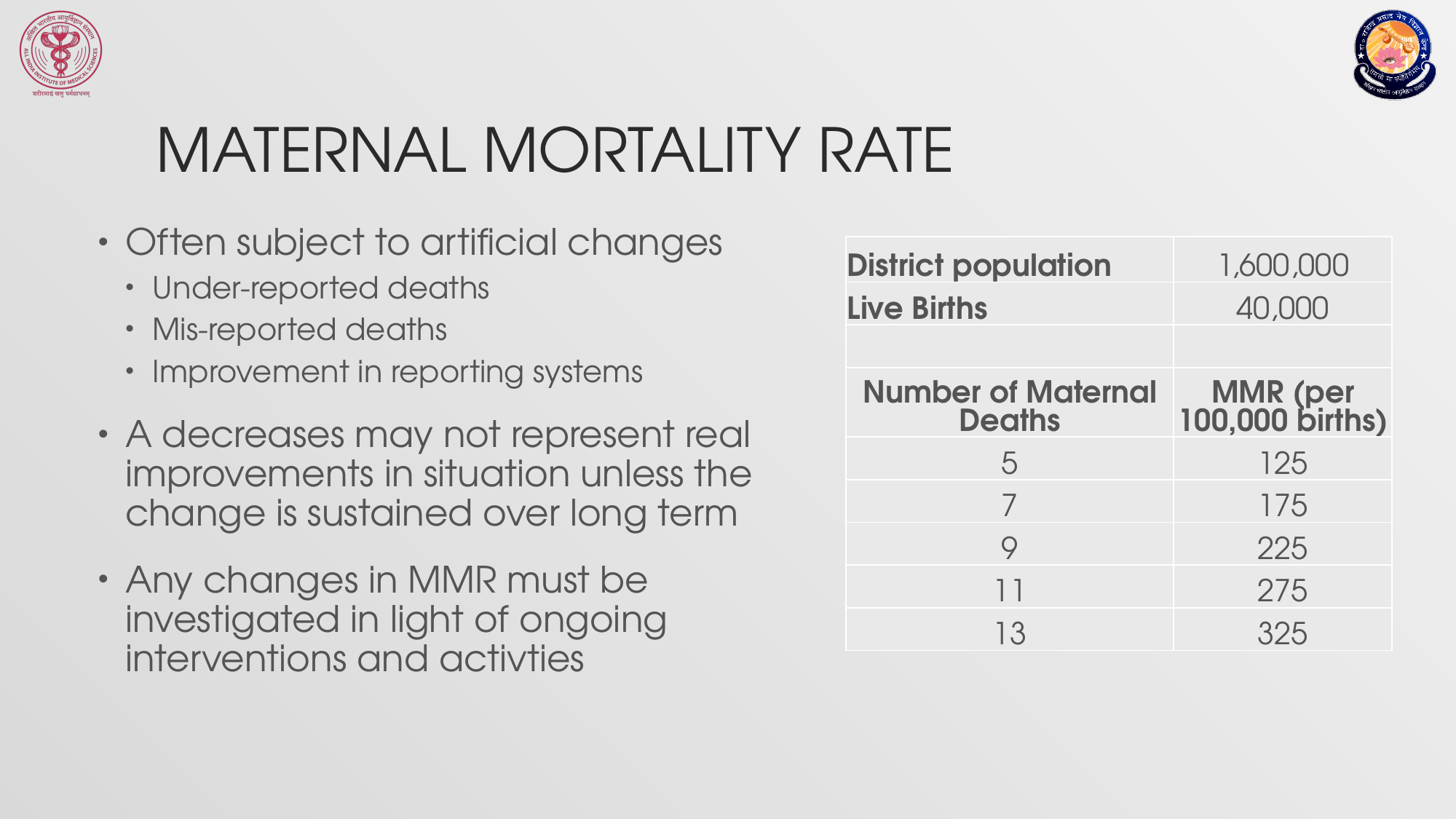

# Maternal Mortality Rate
Often subject to artificial changes
Under-reported deaths
Mis-reported deaths
Improvement in reporting systems
A decreases may not represent real improvements in situation unless the change is sustained over long term
Any changes in MMR must be investigated in light of ongoing interventions and activties
| District population | 1,600,000 |
| --- | --- |
| Live Births | 40,000 |
|  |  |
| Number of Maternal Deaths | MMR (per 100,000 births) |
| 5 | 125 |
| 7 | 175 |
| 9 | 225 |
| 11 | 275 |
| 13 | 325 |